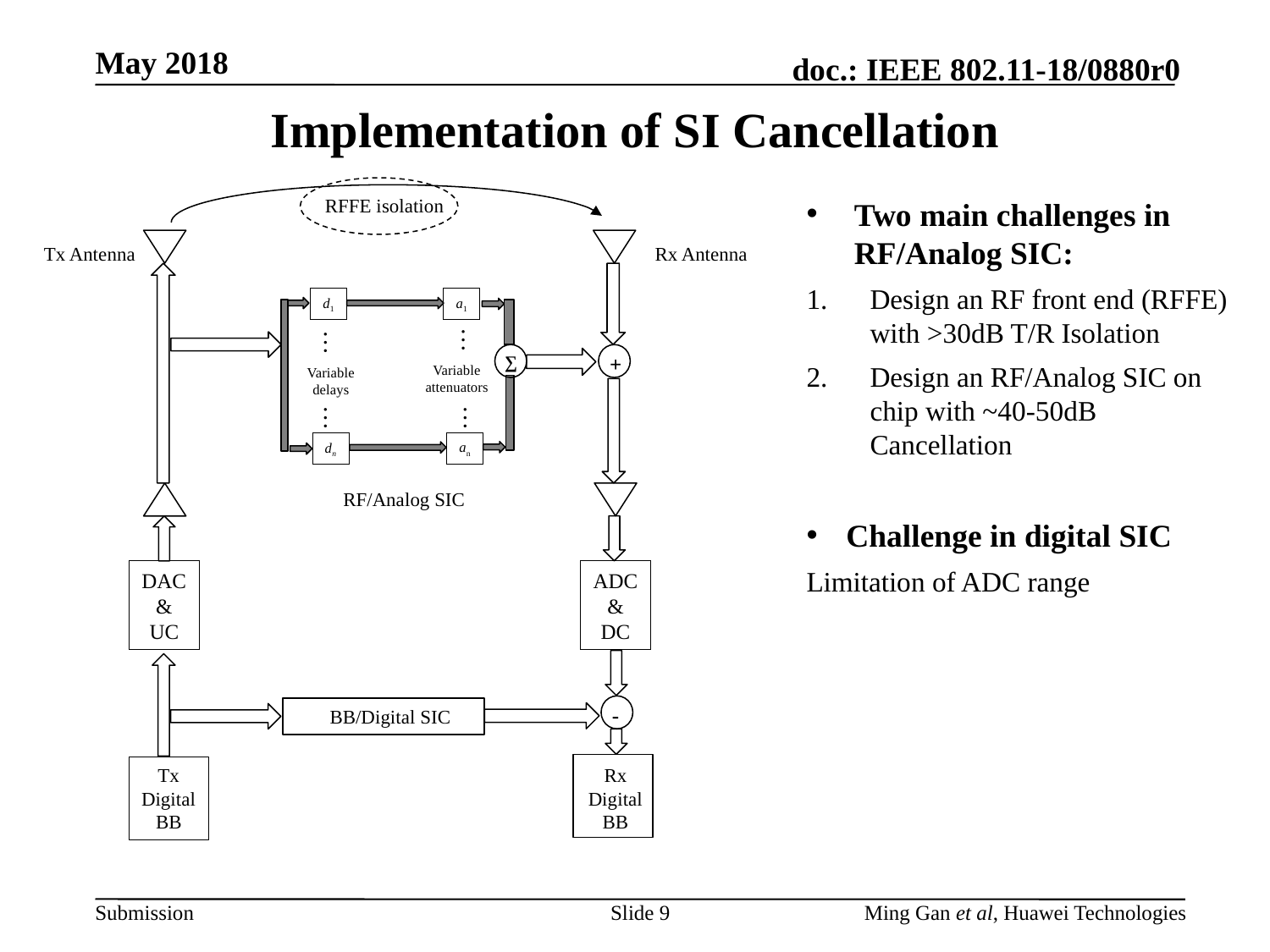

# Implementation of SI Cancellation

RFFE isolation

Tx Antenna
Rx Antenna
d1
a1

…
…

 +

∑

Variable
attenuators
Variable
delays

…
…

an
dn

RF/Analog SIC

ADC
&
DC
DAC
&
UC

 -

BB/Digital SIC

Rx
Digital
BB
Tx
Digital
BB

Two main challenges in RF/Analog SIC:
Design an RF front end (RFFE) with >30dB T/R Isolation
Design an RF/Analog SIC on chip with ~40-50dB Cancellation

Challenge in digital SIC
Limitation of ADC range
Slide 9
Ming Gan et al, Huawei Technologies